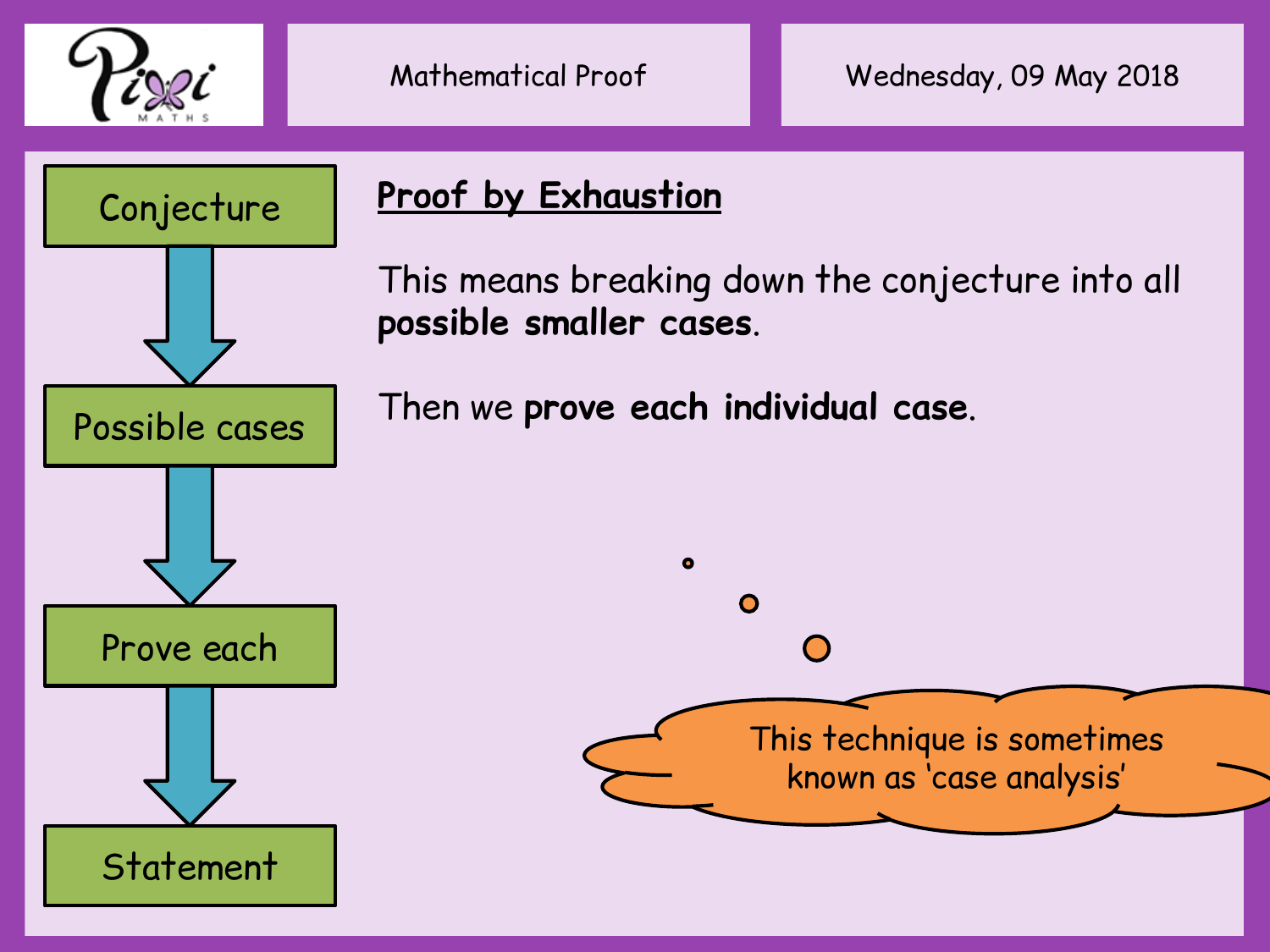

Conjecture
Proof by Exhaustion

This means breaking down the conjecture into all possible smaller cases.

Then we prove each individual case.

Possible cases

Prove each

This technique is sometimes known as ‘case analysis’
Statement